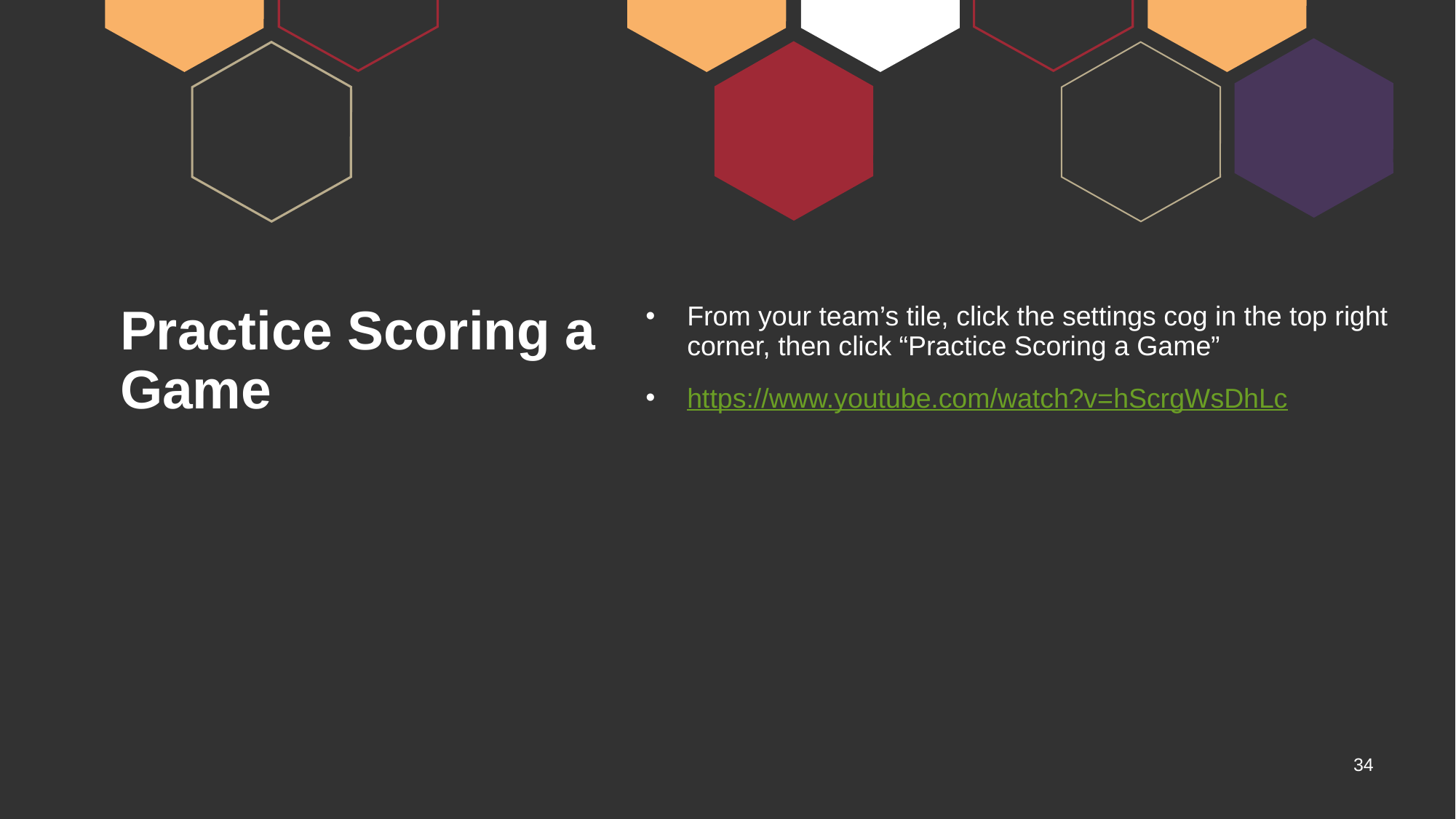

# Practice Scoring a Game
From your team’s tile, click the settings cog in the top right corner, then click “Practice Scoring a Game”
https://www.youtube.com/watch?v=hScrgWsDhLc
34